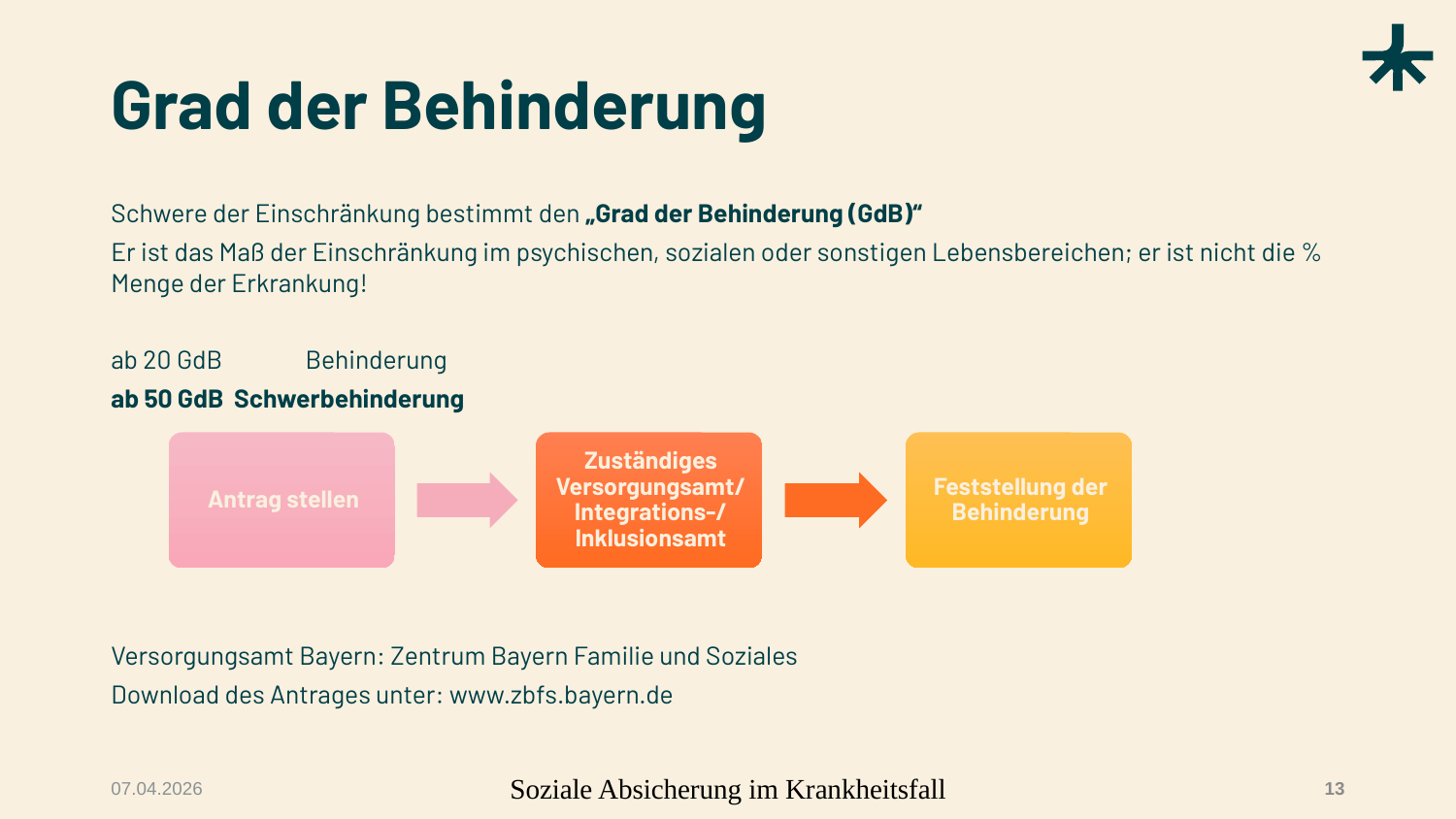

# Grad der Behinderung
Schwere der Einschränkung bestimmt den „Grad der Behinderung (GdB)“
Er ist das Maß der Einschränkung im psychischen, sozialen oder sonstigen Lebensbereichen; er ist nicht die % Menge der Erkrankung!

ab 20 GdB	 Behinderung
ab 50 GdB  Schwerbehinderung

Versorgungsamt Bayern: Zentrum Bayern Familie und Soziales
Download des Antrages unter: www.zbfs.bayern.de

Antrag stellen

Zuständiges Versorgungsamt/ Integrations-/ Inklusionsamt

Feststellung der Behinderung
07.04.2026
Soziale Absicherung im Krankheitsfall
13